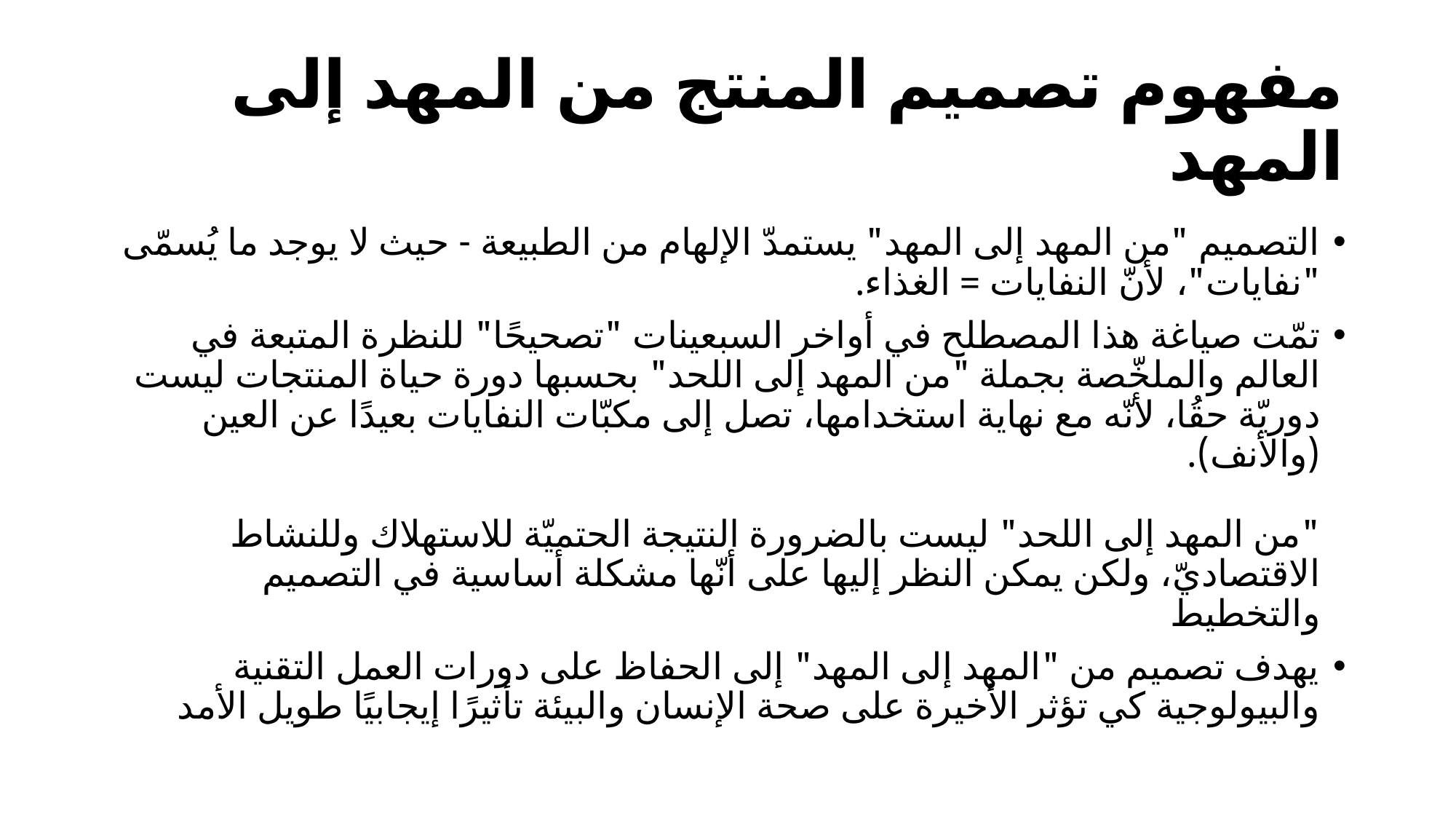

# مفهوم تصميم المنتج من المهد إلى المهد
التصميم "من المهد إلى المهد" يستمدّ الإلهام من الطبيعة - حيث لا يوجد ما يُسمّى "نفايات"، لأنّ النفايات = الغذاء.
تمّت صياغة هذا المصطلح في أواخر السبعينات "تصحيحًا" للنظرة المتبعة في العالم والملخّصة بجملة "من المهد إلى اللحد" بحسبها دورة حياة المنتجات ليست دوريّة حقُا، لأنّه مع نهاية استخدامها، تصل إلى مكبّات النفايات بعيدًا عن العين (والأنف).
"من المهد إلى اللحد" ليست بالضرورة النتيجة الحتميّة للاستهلاك وللنشاط الاقتصاديّ، ولكن يمكن النظر إليها على أنّها مشكلة أساسية في التصميم والتخطيط
يهدف تصميم من "المهد إلى المهد" إلى الحفاظ على دورات العمل التقنية والبيولوجية كي تؤثر الأخيرة على صحة الإنسان والبيئة تأثيرًا إيجابيًا طويل الأمد